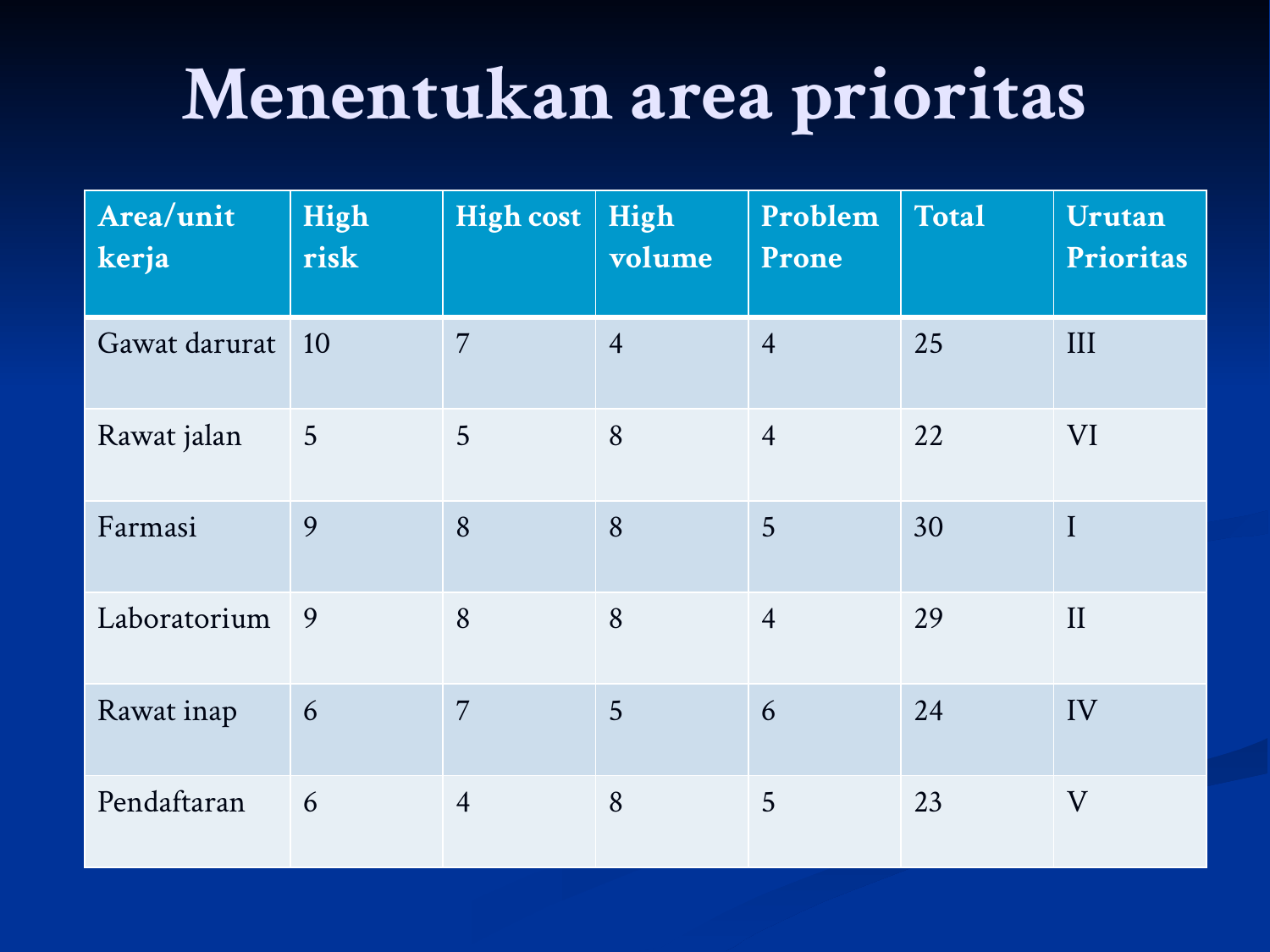

# Menentukan area prioritas
| Area/unit kerja | High risk | High cost | High volume | Problem Prone | Total | Urutan Prioritas |
| --- | --- | --- | --- | --- | --- | --- |
| Gawat darurat | 10 | 7 | 4 | 4 | 25 | III |
| Rawat jalan | 5 | 5 | 8 | 4 | 22 | VI |
| Farmasi | 9 | 8 | 8 | 5 | 30 | I |
| Laboratorium | 9 | 8 | 8 | 4 | 29 | II |
| Rawat inap | 6 | 7 | 5 | 6 | 24 | IV |
| Pendaftaran | 6 | 4 | 8 | 5 | 23 | V |